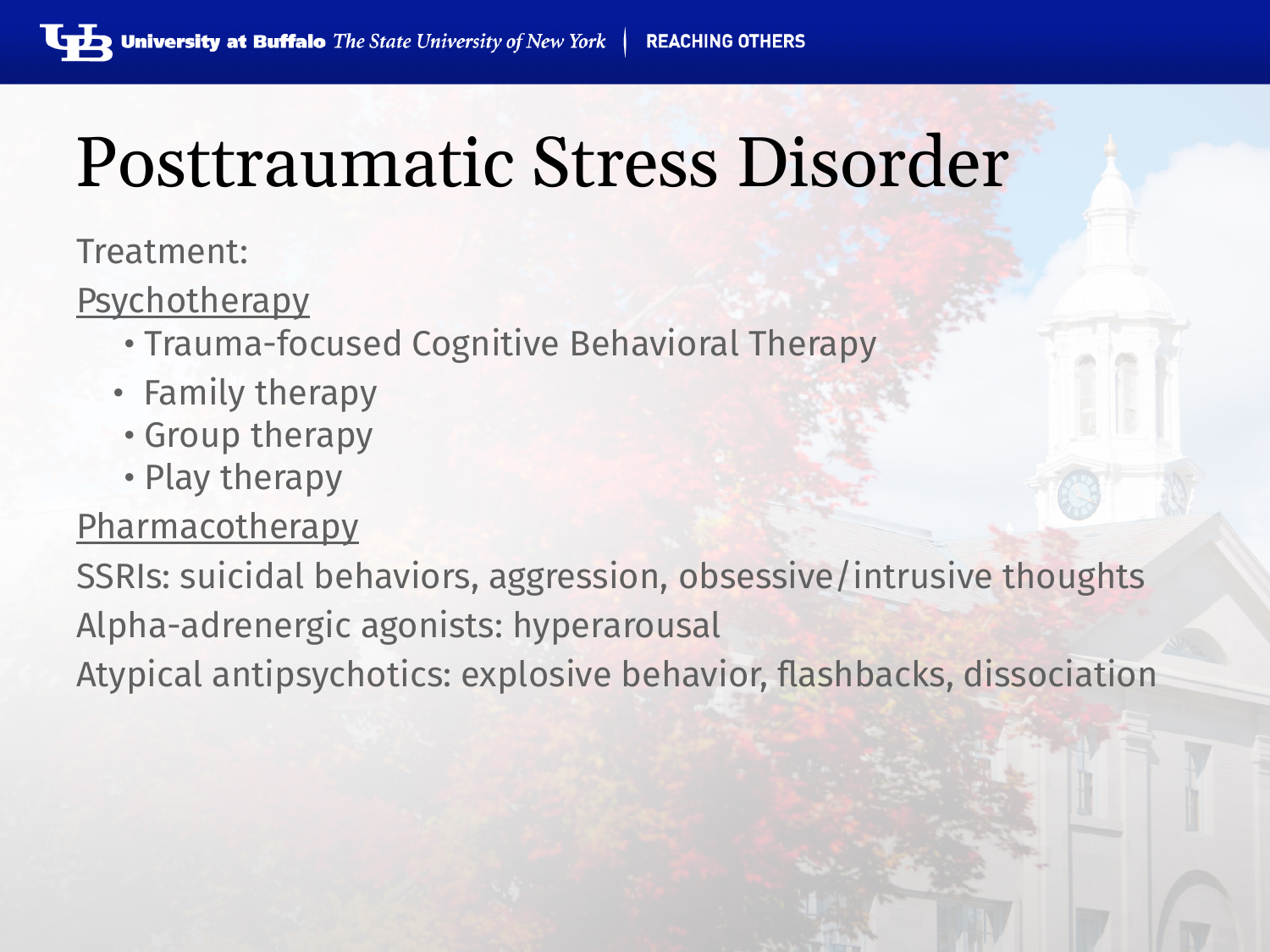

# Posttraumatic Stress Disorder
Treatment:
Psychotherapy
• Trauma-focused Cognitive Behavioral Therapy
    •  Family therapy
• Group therapy
• Play therapy
Pharmacotherapy
SSRIs: suicidal behaviors, aggression, obsessive/intrusive thoughts
Alpha-adrenergic agonists: hyperarousal
Atypical antipsychotics: explosive behavior, flashbacks, dissociation